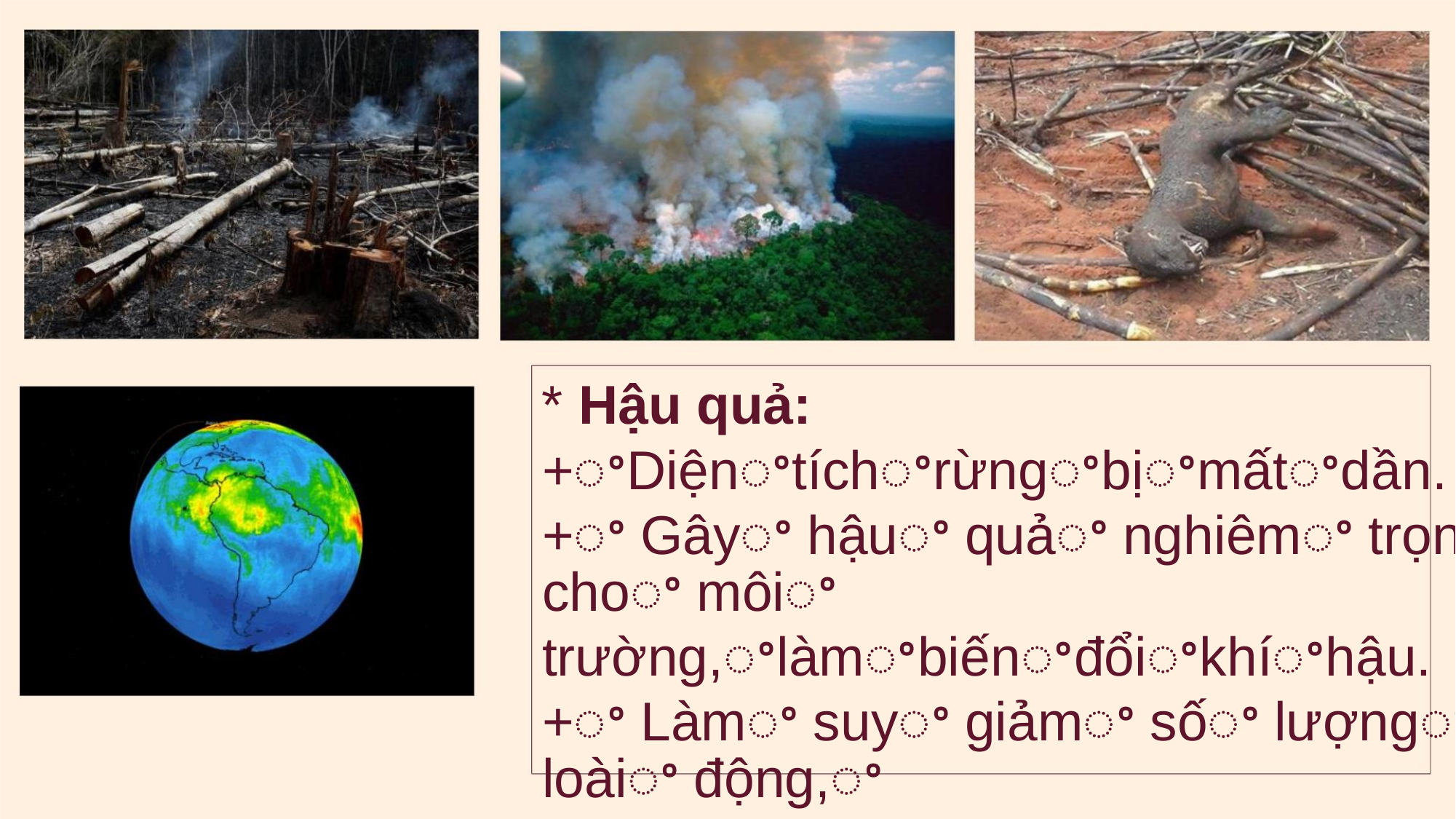

* Hậu quả:
+ꢀDiệnꢀtíchꢀrừngꢀbịꢀmấtꢀdần.
+ꢀ Gâyꢀ hậuꢀ quảꢀ nghiêmꢀ trọngꢀ choꢀ môiꢀ
trường,ꢀlàmꢀbiếnꢀđổiꢀkhíꢀhậu.
+ꢀ Làmꢀ suyꢀ giảmꢀ sốꢀ lượngꢀ loàiꢀ động,ꢀ
thựcꢀvật.